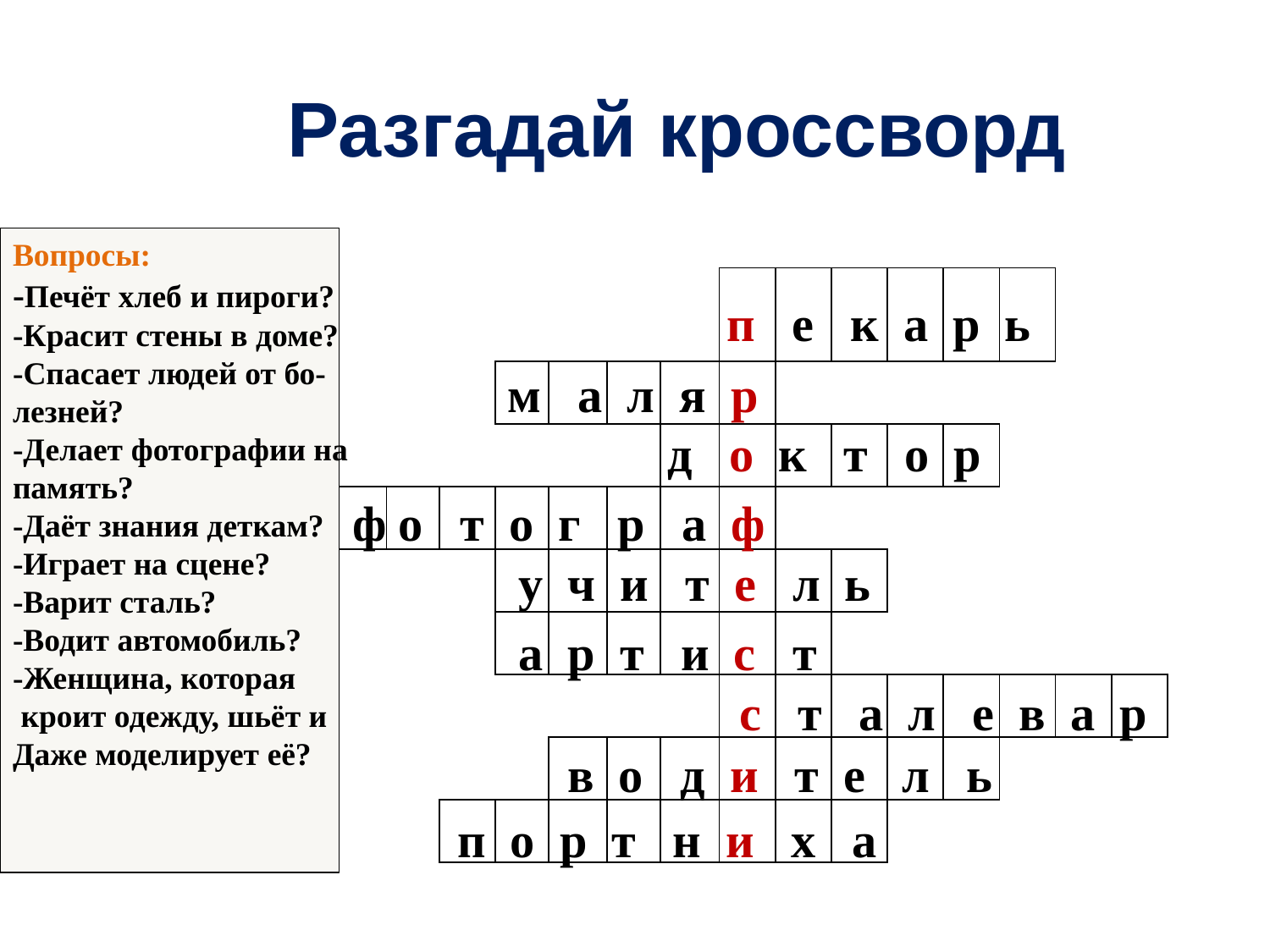

# Разгадай кроссворд
Вопросы:
-Печёт хлеб и пироги?
-Красит стены в доме?
-Спасает людей от бо-
лезней?
-Делает фотографии на
память?
-Даёт знания деткам?
-Играет на сцене?
-Варит сталь?
-Водит автомобиль?
-Женщина, которая
 кроит одежду, шьёт и
Даже моделирует её?

|  |  |  |  |  |  |  |  |  |  |  |  |  |  |  |
| --- | --- | --- | --- | --- | --- | --- | --- | --- | --- | --- | --- | --- | --- | --- |
|  |  |  |  |  |  |  |  |  |  |  |  |  |  |  |
|  |  |  |  |  |  |  |  |  |  |  |  |  |  |  |
|  |  |  |  |  |  |  |  |  |  |  |  |  |  |  |
|  |  |  |  |  |  |  |  |  |  |  |  |  |  |  |
|  |  |  |  |  |  |  |  |  |  |  |  |  |  |  |
|  |  |  |  |  |  |  |  |  |  |  |  |  |  |  |
|  |  |  |  |  |  |  |  |  |  |  |  |  |  |  |
|  |  |  |  |  |  |  |  |  |  |  |  |  |  |  |
п   е   к  а  р  ь
м   а  л  я  р
д   о  к   т   о  р
 ф о   т  о  г   р   а  ф
у  ч  и   т  е   л  ь
а  р  т   и  с   т
 с   т   а  л   е  в  а  р
в  о   д  и   т  е   л   ь
п  о  р  т   н  и   х   а